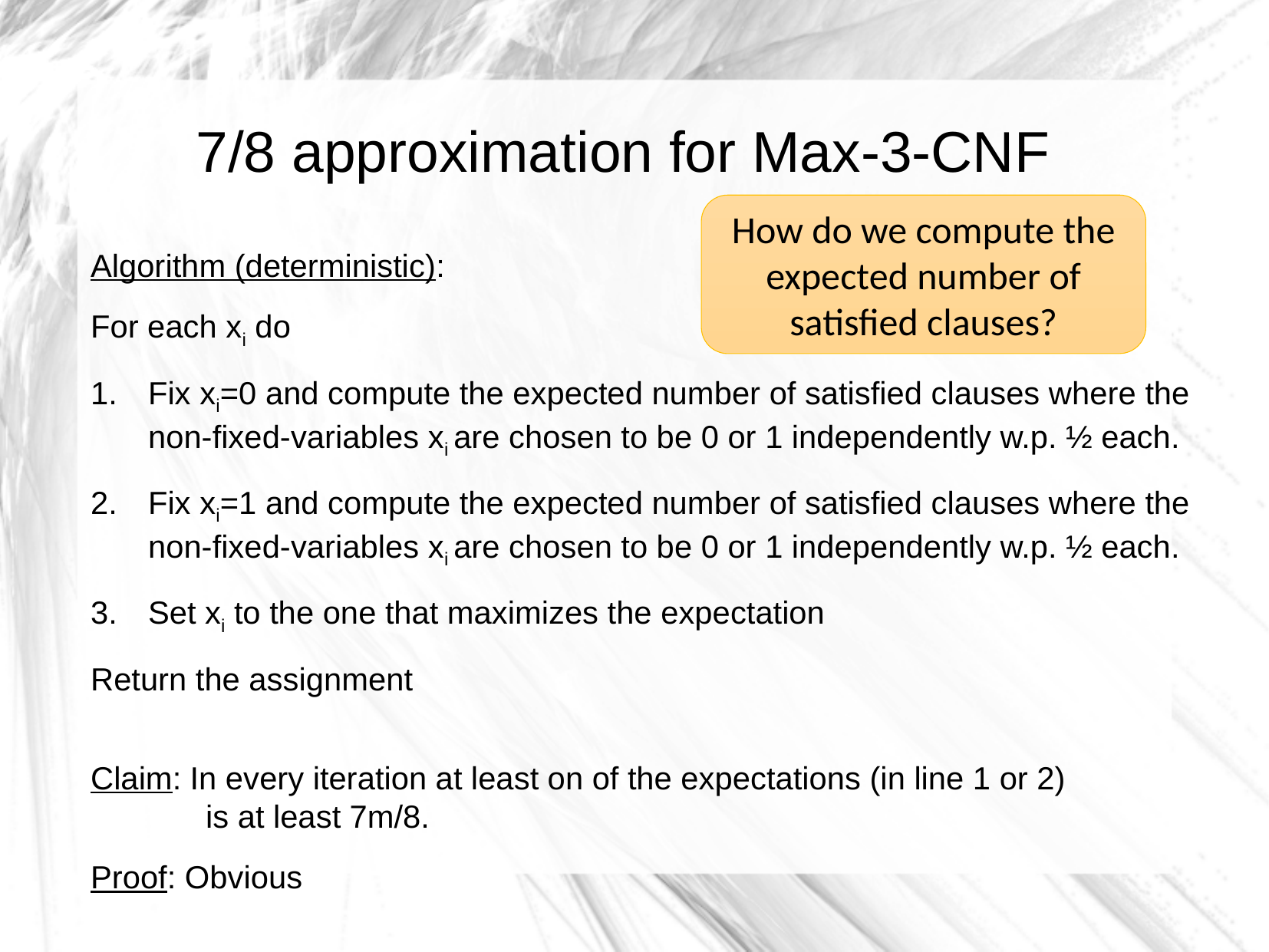

7/8 approximation for Max-3-CNF
How do we compute the expected number of satisfied clauses?
Algorithm (deterministic):
For each xi do
Fix xi=0 and compute the expected number of satisfied clauses where the non-fixed-variables xi are chosen to be 0 or 1 independently w.p. ½ each.
Fix xi=1 and compute the expected number of satisfied clauses where the non-fixed-variables xi are chosen to be 0 or 1 independently w.p. ½ each.
Set xi to the one that maximizes the expectation
Return the assignment
Claim: In every iteration at least on of the expectations (in line 1 or 2)
	is at least 7m/8.
Proof: Obvious